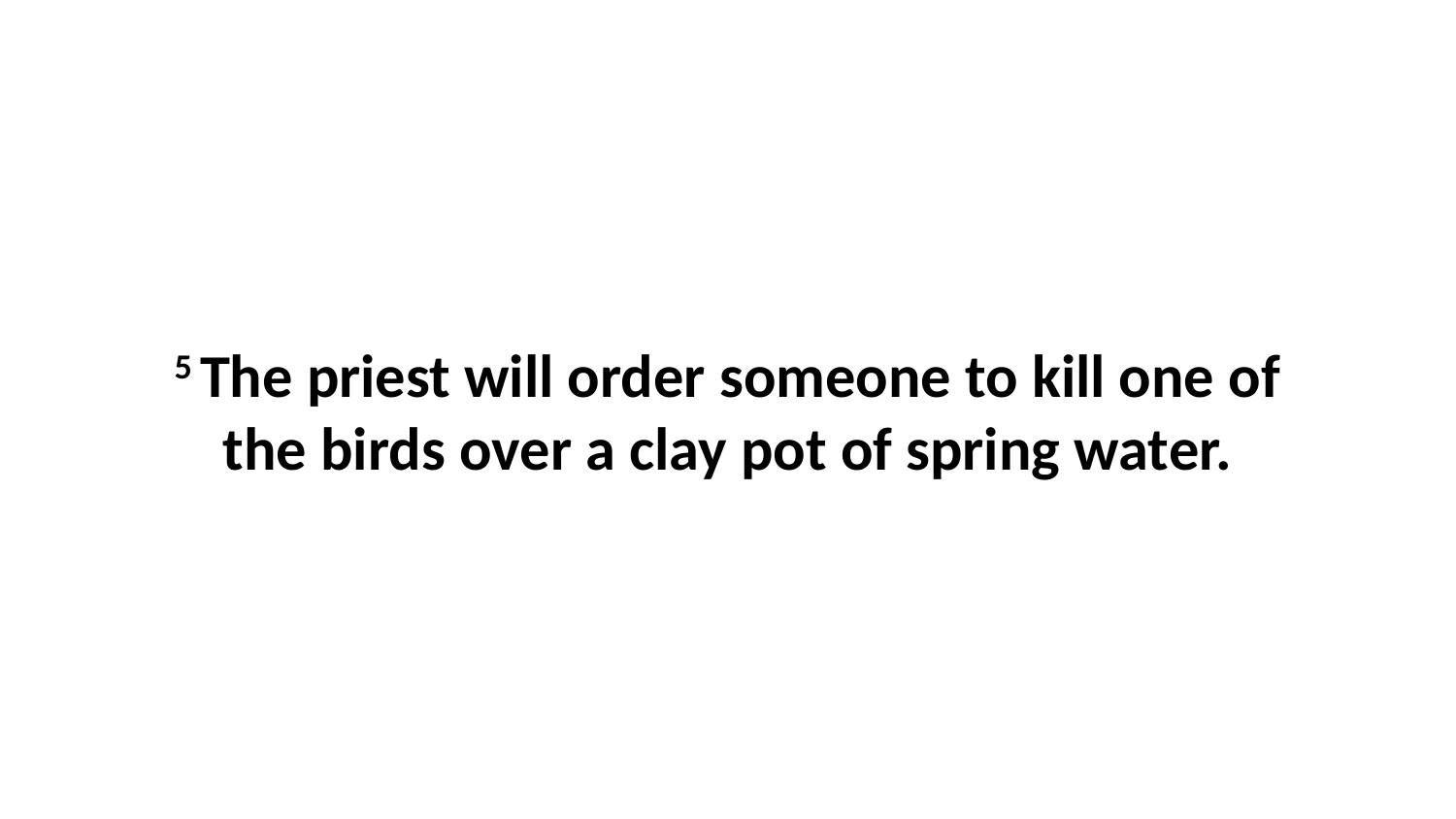

5 The priest will order someone to kill one of the birds over a clay pot of spring water.